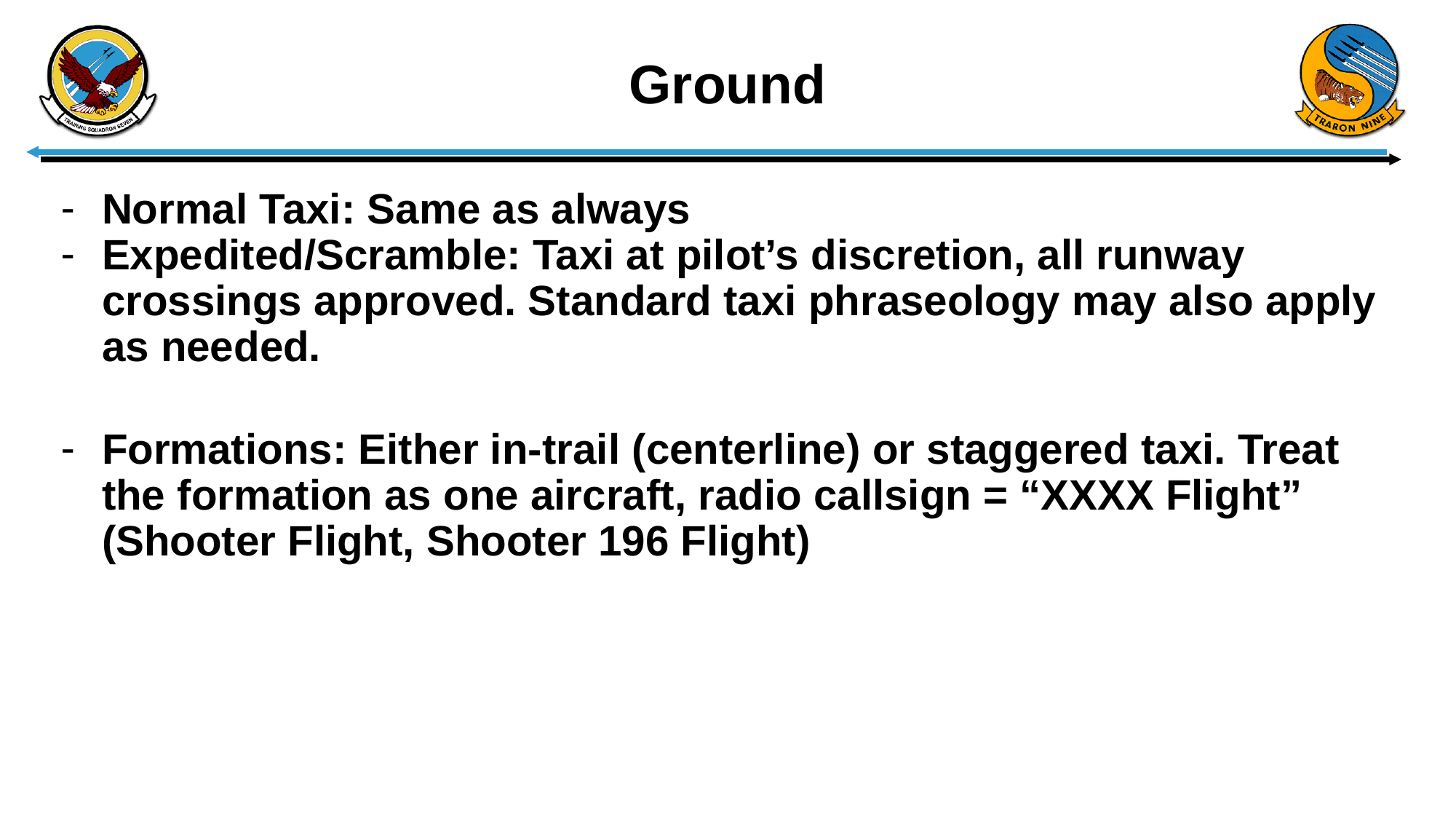

# Ground
Normal Taxi: Same as always
Expedited/Scramble: Taxi at pilot’s discretion, all runway crossings approved. Standard taxi phraseology may also apply as needed.

Formations: Either in-trail (centerline) or staggered taxi. Treat the formation as one aircraft, radio callsign = “XXXX Flight” (Shooter Flight, Shooter 196 Flight)